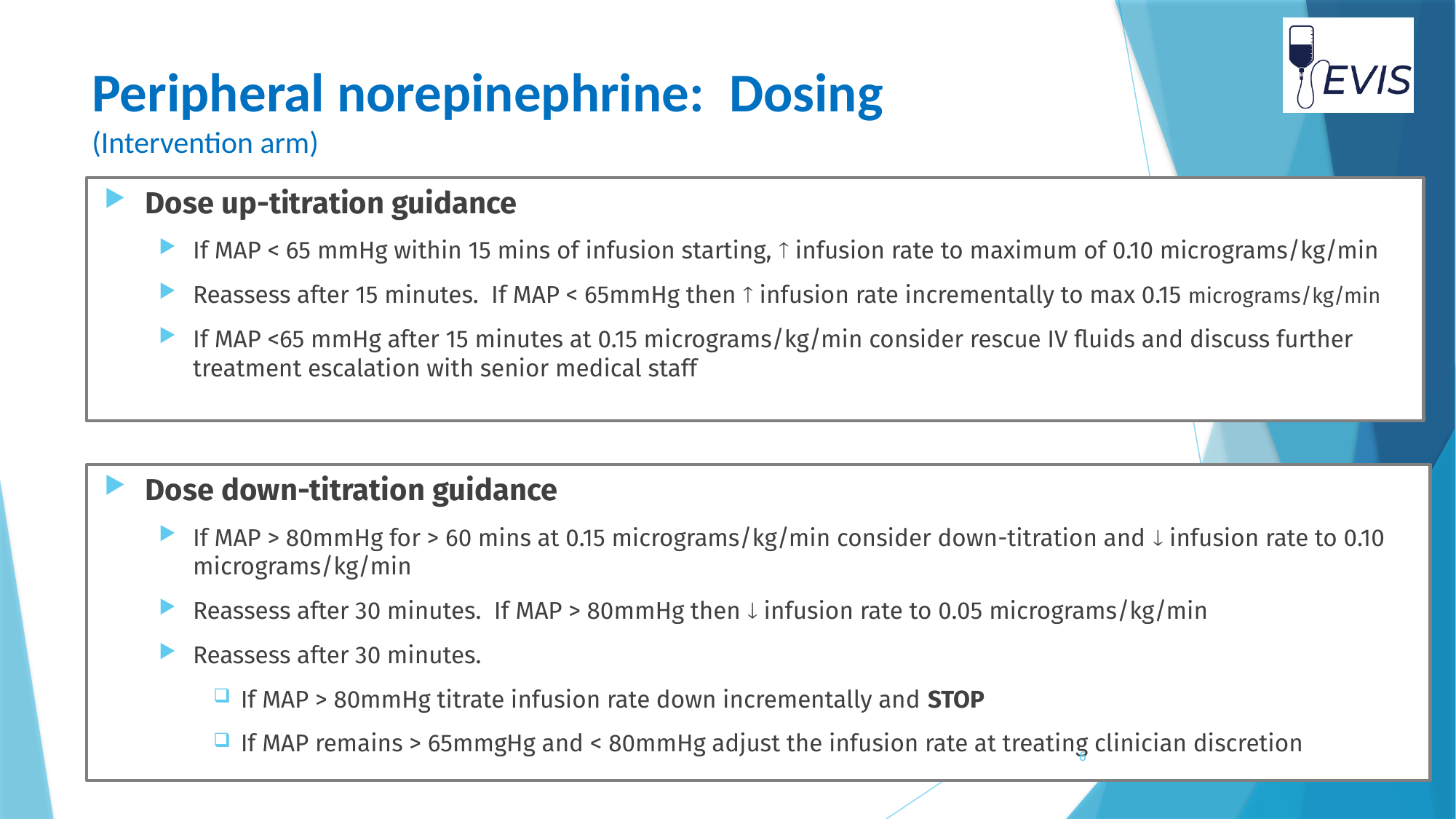

# Peripheral norepinephrine:  Dosing (Intervention arm)
Dose up-titration guidance
If MAP < 65 mmHg within 15 mins of infusion starting, ↑ infusion rate to maximum of 0.10 micrograms/kg/min
Reassess after 15 minutes.  If MAP < 65mmHg then ↑ infusion rate incrementally to max 0.15 micrograms/kg/min
If MAP <65 mmHg after 15 minutes at 0.15 micrograms/kg/min consider rescue IV fluids and discuss further treatment escalation with senior medical staff

Dose down-titration guidance
If MAP > 80mmHg for > 60 mins at 0.15 micrograms/kg/min consider down-titration and ↓ infusion rate to 0.10 micrograms/kg/min
Reassess after 30 minutes.  If MAP > 80mmHg then ↓ infusion rate to 0.05 micrograms/kg/min
Reassess after 30 minutes.
If MAP > 80mmHg titrate infusion rate down incrementally and STOP
If MAP remains > 65mmgHg and < 80mmHg adjust the infusion rate at treating clinician discretion

6